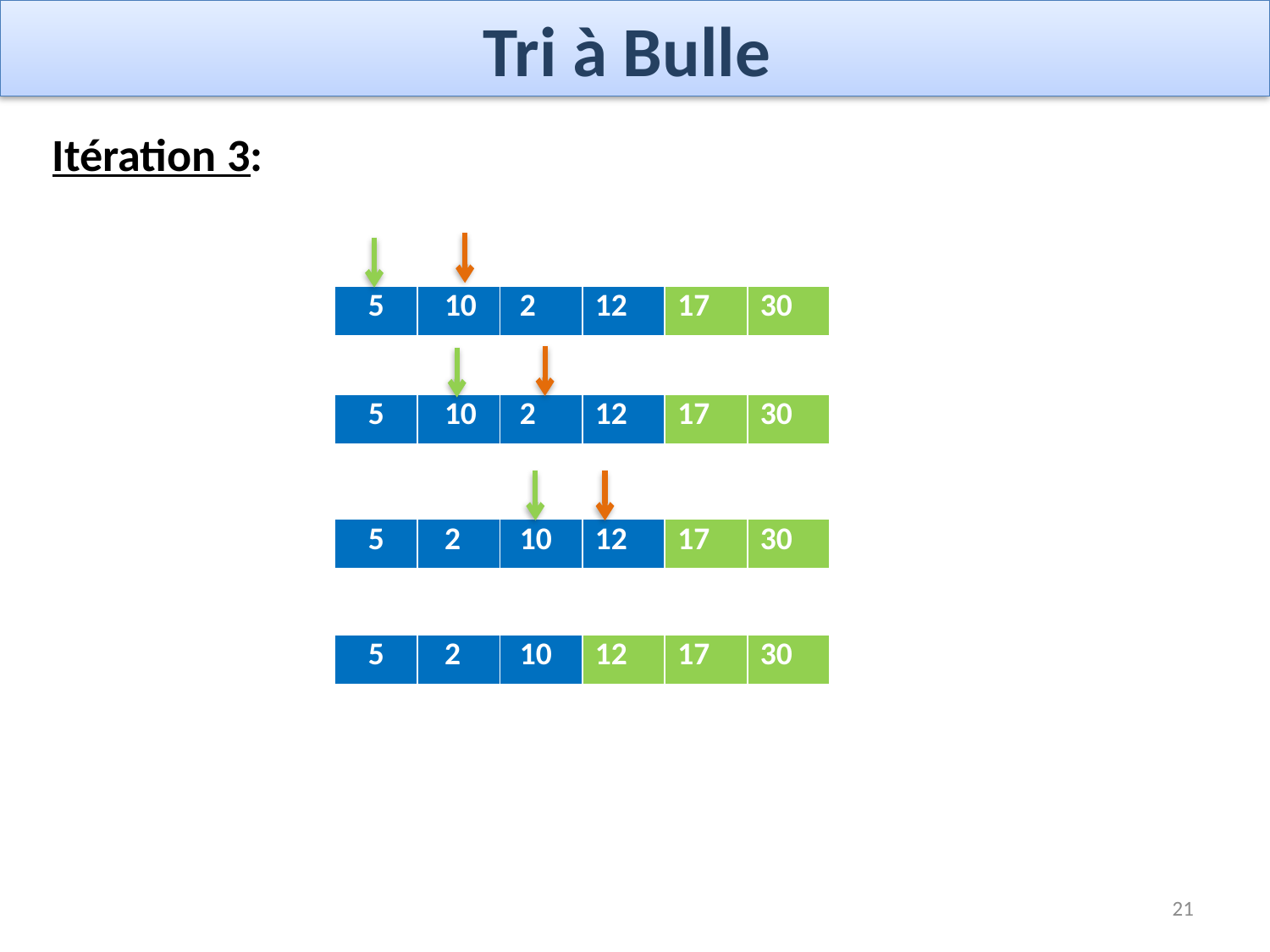

# Tri à Bulle
Itération 3:

| 5 | 10 | 2 | 12 | 17 | 30 |
| --- | --- | --- | --- | --- | --- |
| 5 | 10 | 2 | 12 | 17 | 30 |
| --- | --- | --- | --- | --- | --- |
| 5 | 2 | 10 | 12 | 17 | 30 |
| --- | --- | --- | --- | --- | --- |
| 5 | 2 | 10 | 12 | 17 | 30 |
| --- | --- | --- | --- | --- | --- |
21